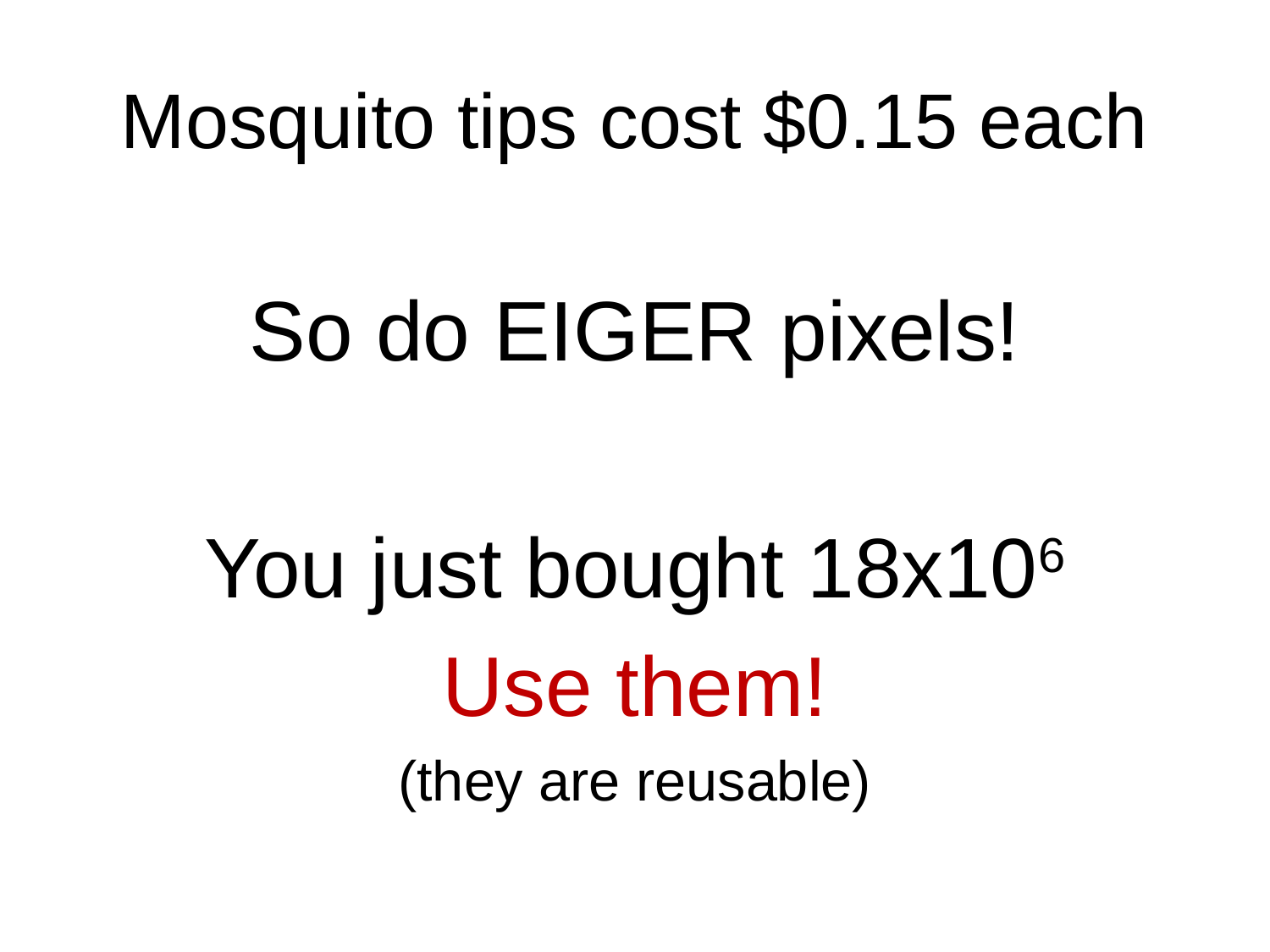

# Mosquito tips cost $0.15 each
So do EIGER pixels!

You just bought 18x106
Use them!
(they are reusable)